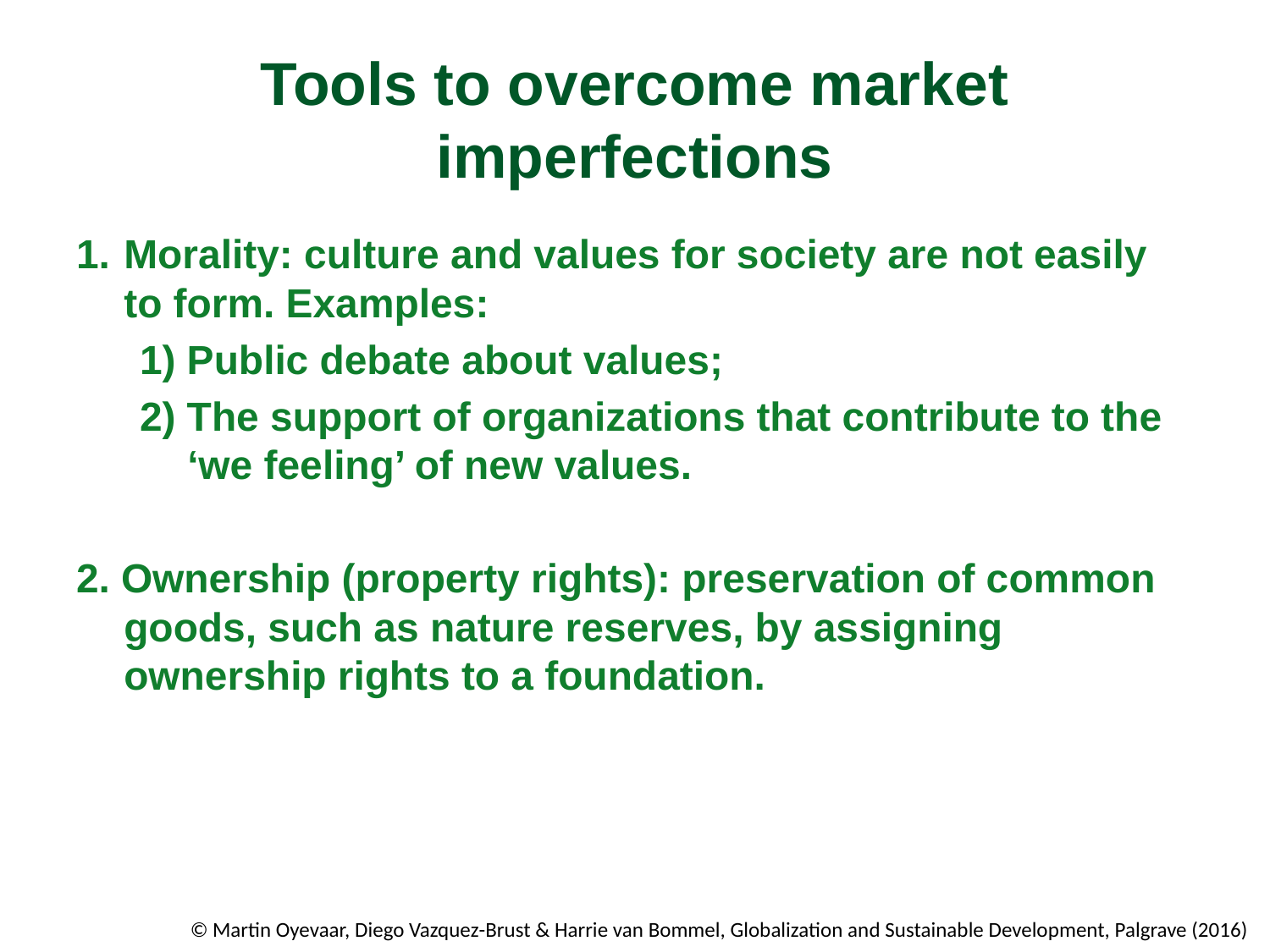

# Tools to overcome market imperfections
Morality: culture and values for society are not easily to form. Examples:
1) Public debate about values;
2) The support of organizations that contribute to the ‘we feeling’ of new values.

2. Ownership (property rights): preservation of common goods, such as nature reserves, by assigning ownership rights to a foundation.

© Martin Oyevaar, Diego Vazquez-Brust & Harrie van Bommel, Globalization and Sustainable Development, Palgrave (2016)